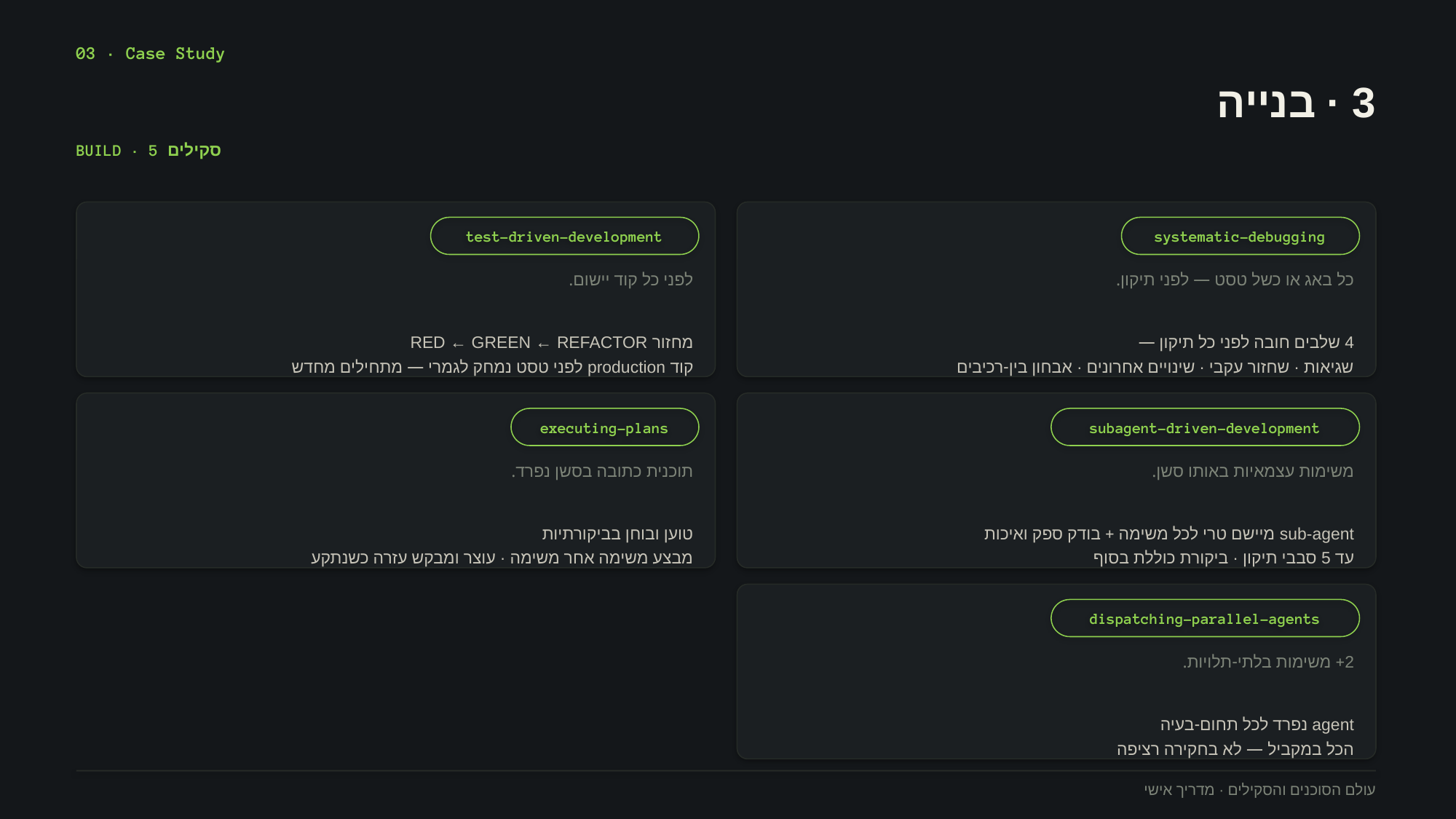

03 · Case Study
‎3‏ · בנייה
BUILD · 5 סקילים

test-driven-development
systematic-debugging
לפני כל קוד יישום.
כל באג או כשל טסט — לפני תיקון.
מחזור ‎RED ← GREEN ← REFACTOR‏
קוד ‎production‏ לפני טסט נמחק לגמרי — מתחילים מחדש
‎4‏ שלבים חובה לפני כל תיקון —
שגיאות · שחזור עקבי · שינויים אחרונים · אבחון בין-רכיבים

executing-plans
subagent-driven-development
תוכנית כתובה בסשן נפרד.
משימות עצמאיות באותו סשן.
טוען ובוחן בביקורתיות
מבצע משימה אחר משימה · עוצר ומבקש עזרה כשנתקע
‎sub-agent‏ מיישם טרי לכל משימה + בודק ספק ואיכות
עד ‎5‏ סבבי תיקון · ביקורת כוללת בסוף

dispatching-parallel-agents
‎2+‏ משימות בלתי-תלויות.
‎agent‏ נפרד לכל תחום-בעיה
הכל במקביל — לא בחקירה רציפה

עולם הסוכנים והסקילים · מדריך אישי